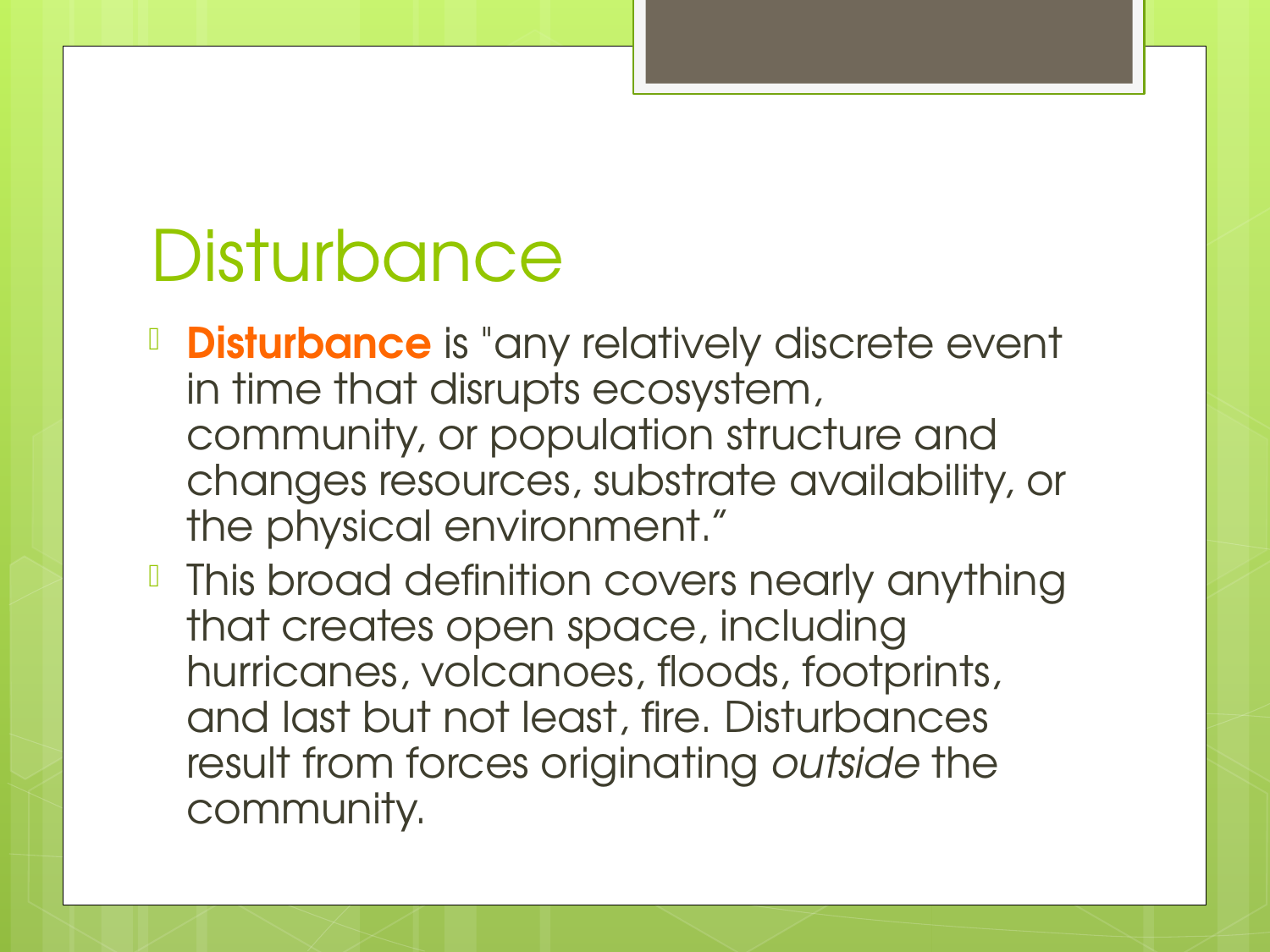

# Disturbance
Disturbance is "any relatively discrete event in time that disrupts ecosystem, community, or population structure and changes resources, substrate availability, or the physical environment.”
This broad definition covers nearly anything that creates open space, including hurricanes, volcanoes, floods, footprints, and last but not least, fire. Disturbances result from forces originating outside the community.